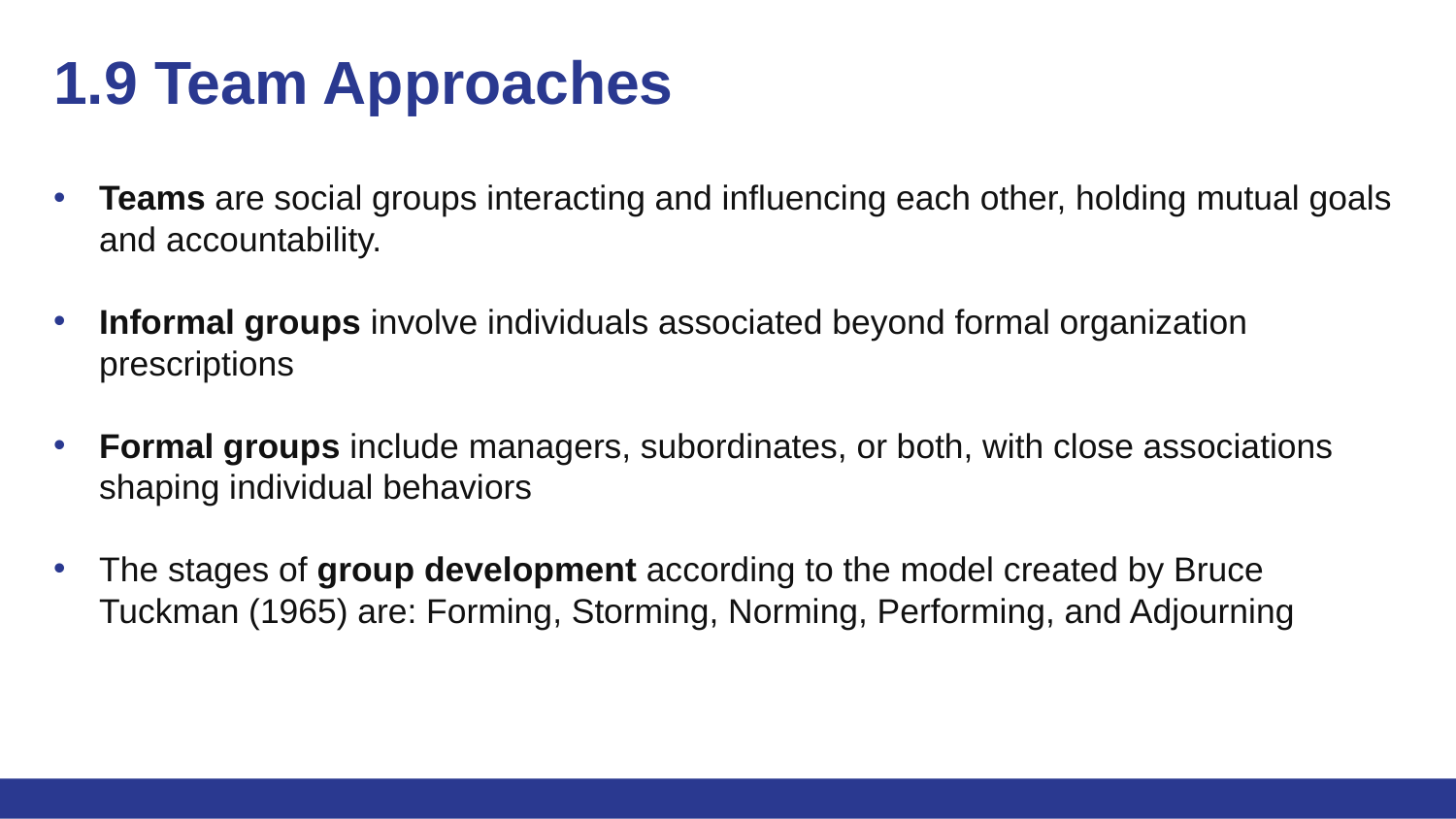

# 1.9 Team Approaches
Teams are social groups interacting and influencing each other, holding mutual goals and accountability.

Informal groups involve individuals associated beyond formal organization prescriptions

Formal groups include managers, subordinates, or both, with close associations shaping individual behaviors

The stages of group development according to the model created by Bruce Tuckman (1965) are: Forming, Storming, Norming, Performing, and Adjourning